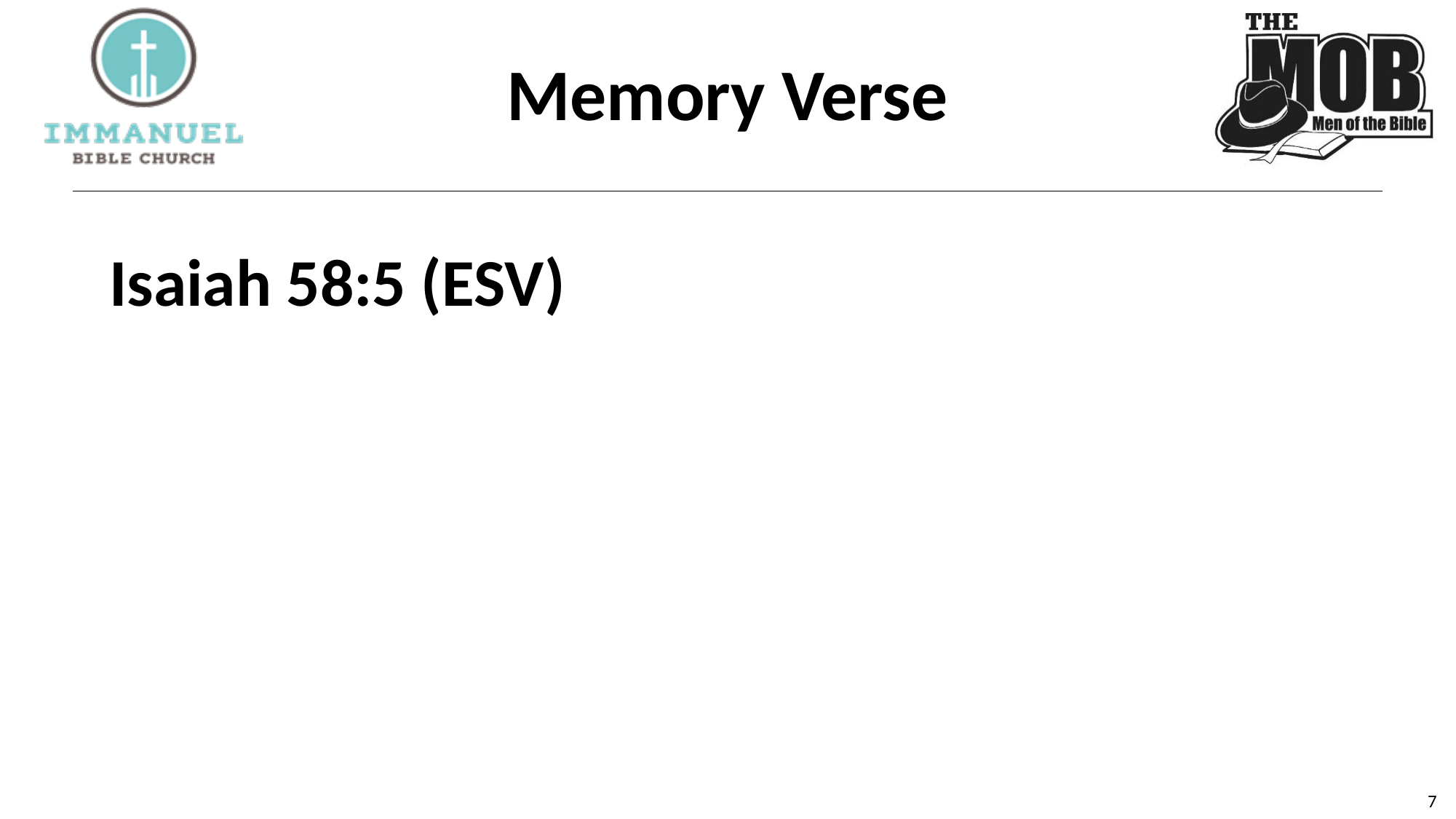

# Memory Verse
 Isaiah 58:5 (ESV)
7